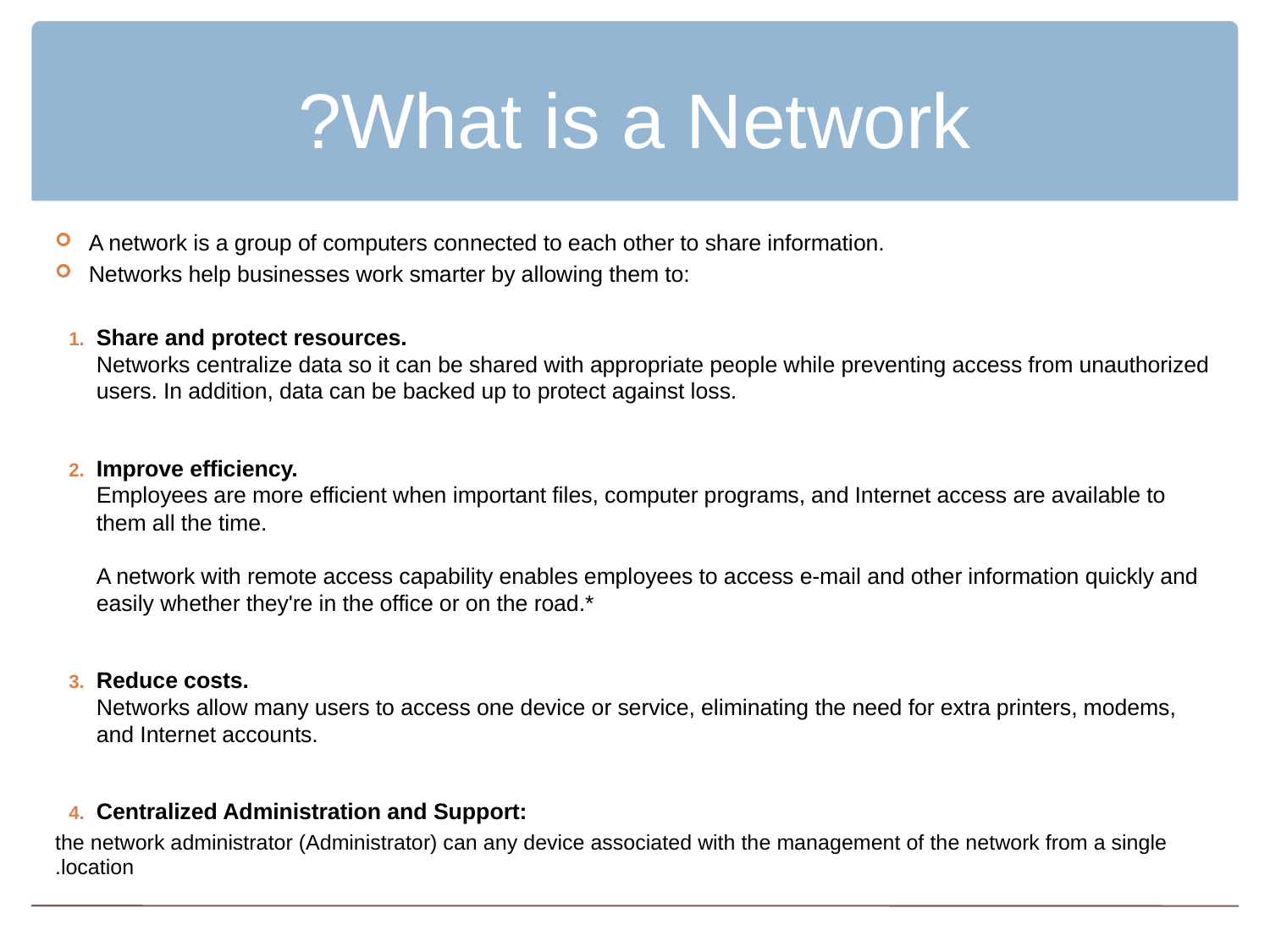

# What is a Network?
A network is a group of computers connected to each other to share information.
Networks help businesses work smarter by allowing them to:

Share and protect resources.
Networks centralize data so it can be shared with appropriate people while preventing access from unauthorized users. In addition, data can be backed up to protect against loss.

Improve efficiency.
Employees are more efficient when important files, computer programs, and Internet access are available to them all the time.
A network with remote access capability enables employees to access e-mail and other information quickly and easily whether they're in the office or on the road.*

Reduce costs.
Networks allow many users to access one device or service, eliminating the need for extra printers, modems, and Internet accounts.

Centralized Administration and Support:
the network administrator (Administrator) can any device associated with the management of the network from a single location.